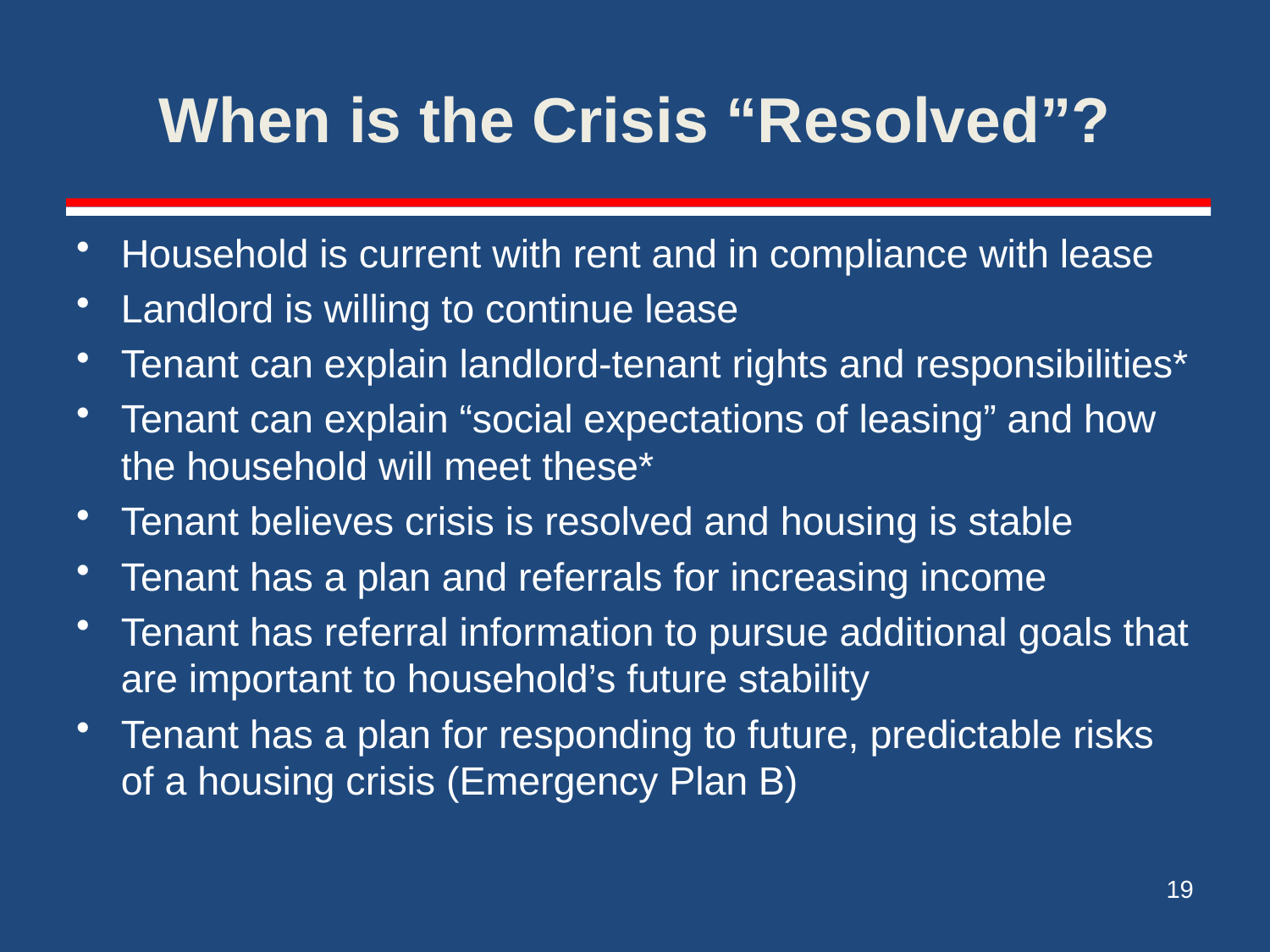

# When is the Crisis “Resolved”?
Household is current with rent and in compliance with lease
Landlord is willing to continue lease
Tenant can explain landlord-tenant rights and responsibilities*
Tenant can explain “social expectations of leasing” and how the household will meet these*
Tenant believes crisis is resolved and housing is stable
Tenant has a plan and referrals for increasing income
Tenant has referral information to pursue additional goals that are important to household’s future stability
Tenant has a plan for responding to future, predictable risks of a housing crisis (Emergency Plan B)

19